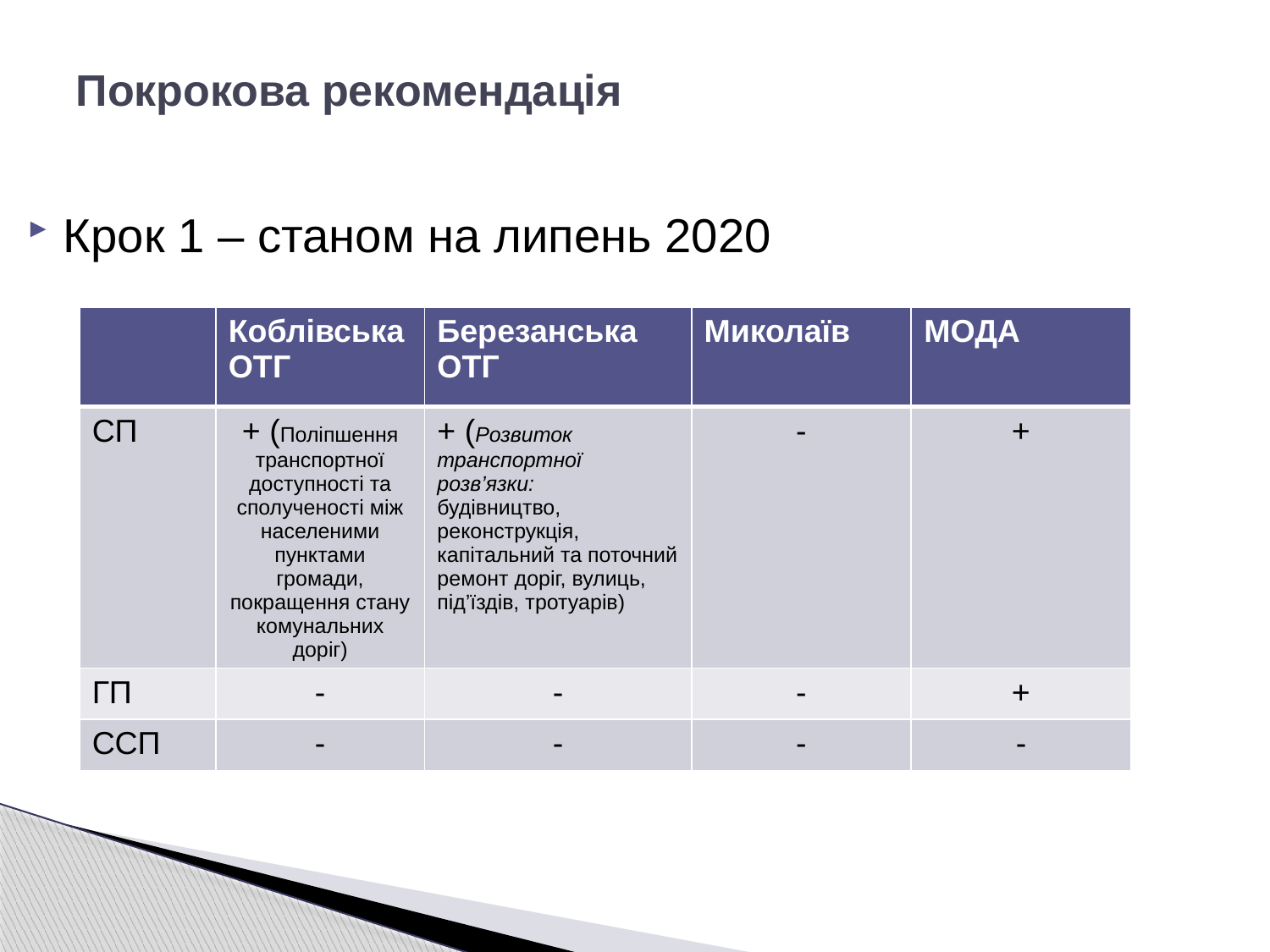

# Покрокова рекомендація
Крок 1 – станом на липень 2020

|  | Коблівська ОТГ | Березанська ОТГ | Миколаїв | МОДА |
| --- | --- | --- | --- | --- |
| СП | + (Поліпшення транспортної доступності та сполученості між населеними пунктами громади, покращення стану комунальних доріг) | + (Розвиток транспортної розв’язки: будівництво, реконструкція, капітальний та поточний ремонт доріг, вулиць, під’їздів, тротуарів) | - | + |
| ГП | - | - | - | + |
| ССП | - | - | - | - |